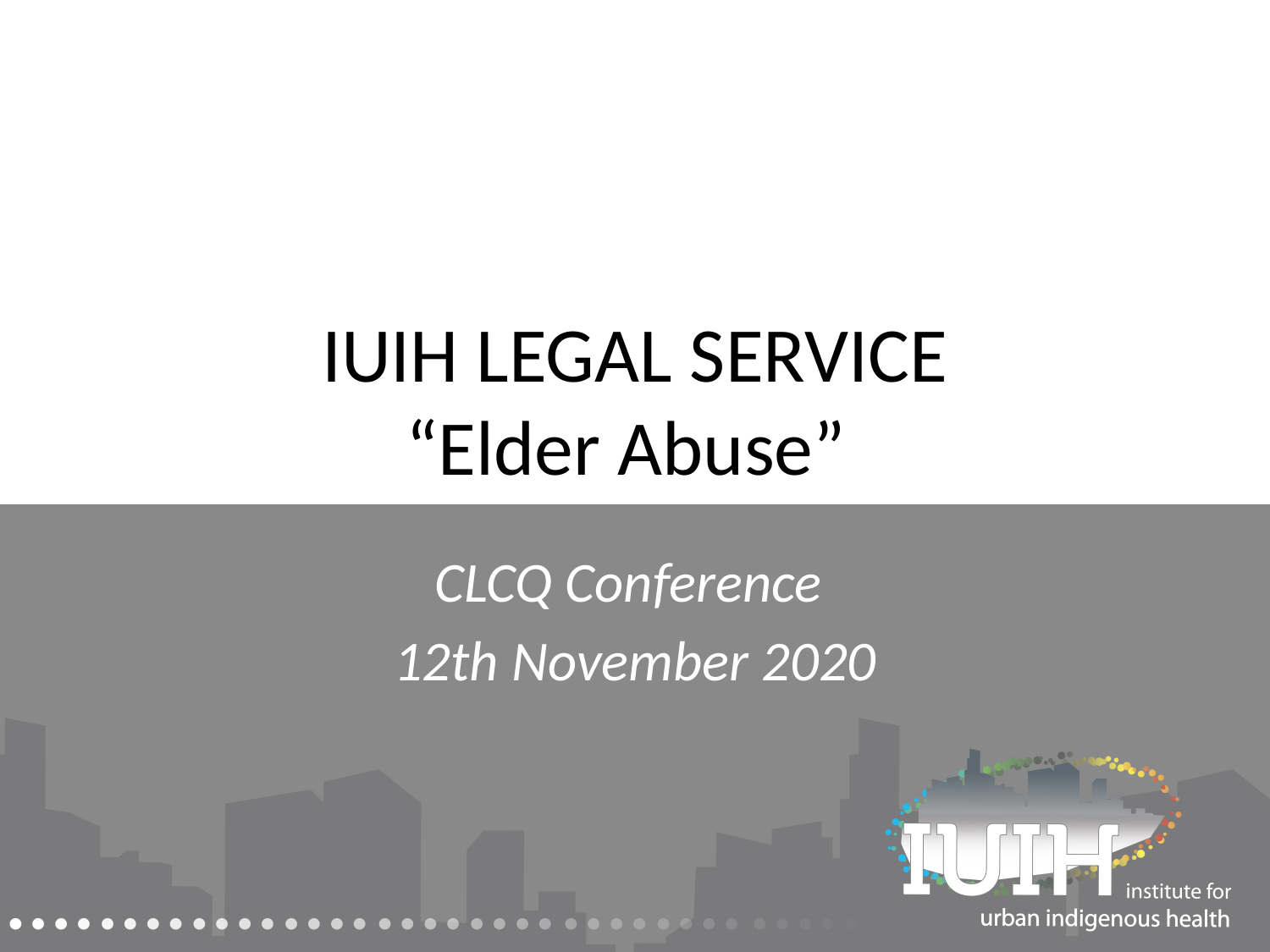

# IUIH LEGAL SERVICE “Elder Abuse”
CLCQ Conference
12th November 2020